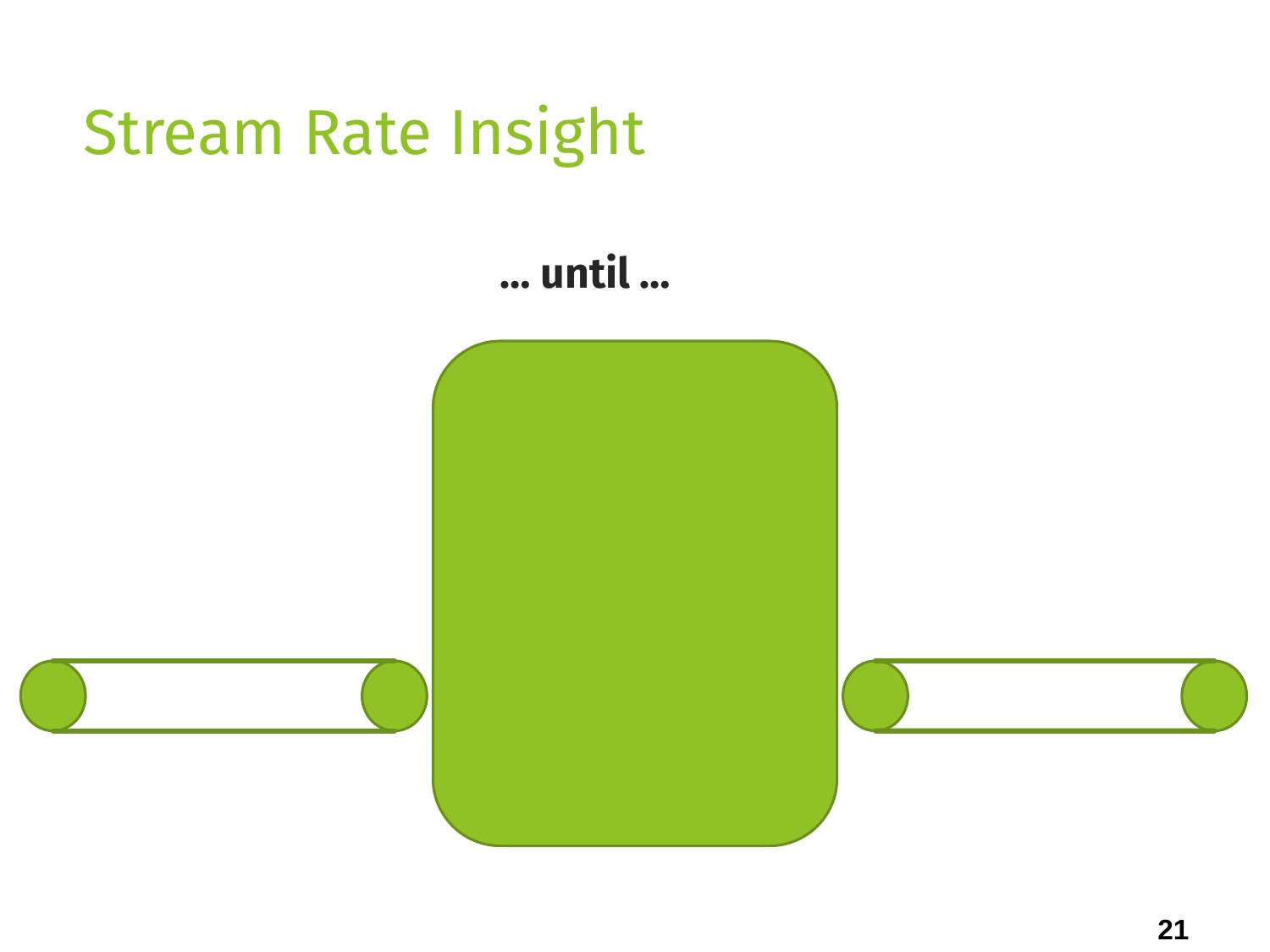

# Stream Rate Insight
… until …